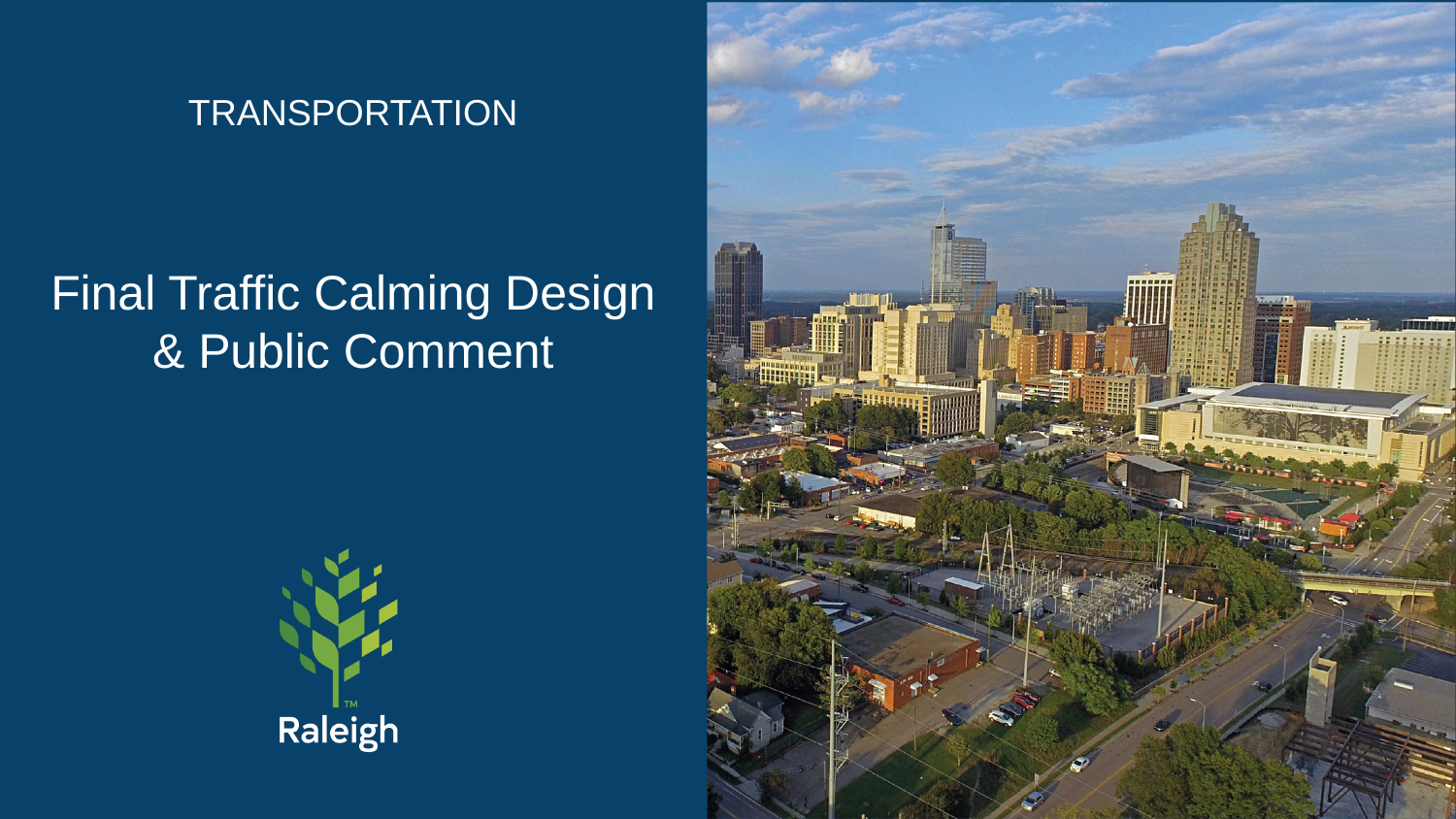

TRANSPORTATION
Final Traffic Calming Design & Public Comment